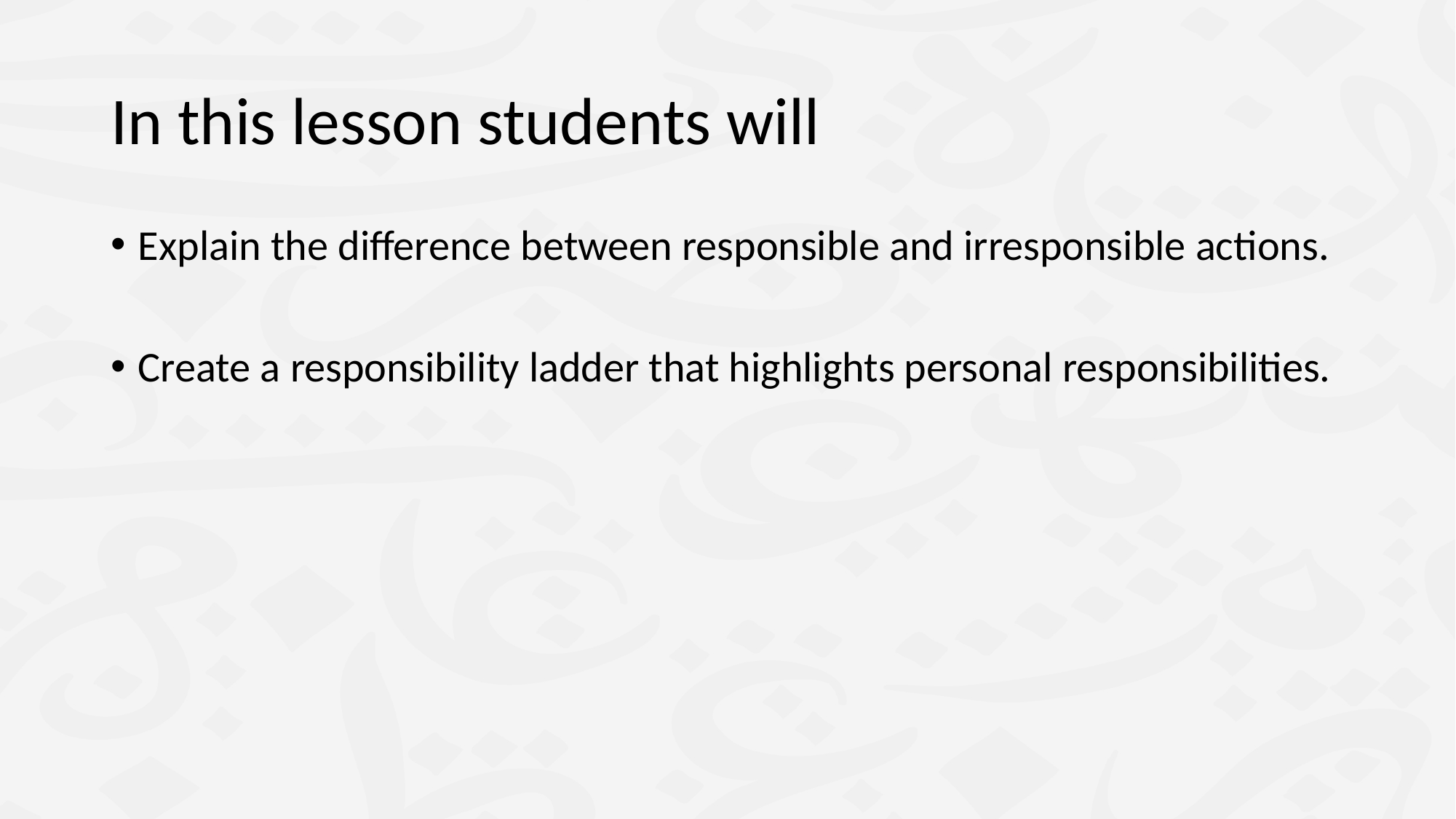

# In this lesson students will
Explain the difference between responsible and irresponsible actions.

Create a responsibility ladder that highlights personal responsibilities.